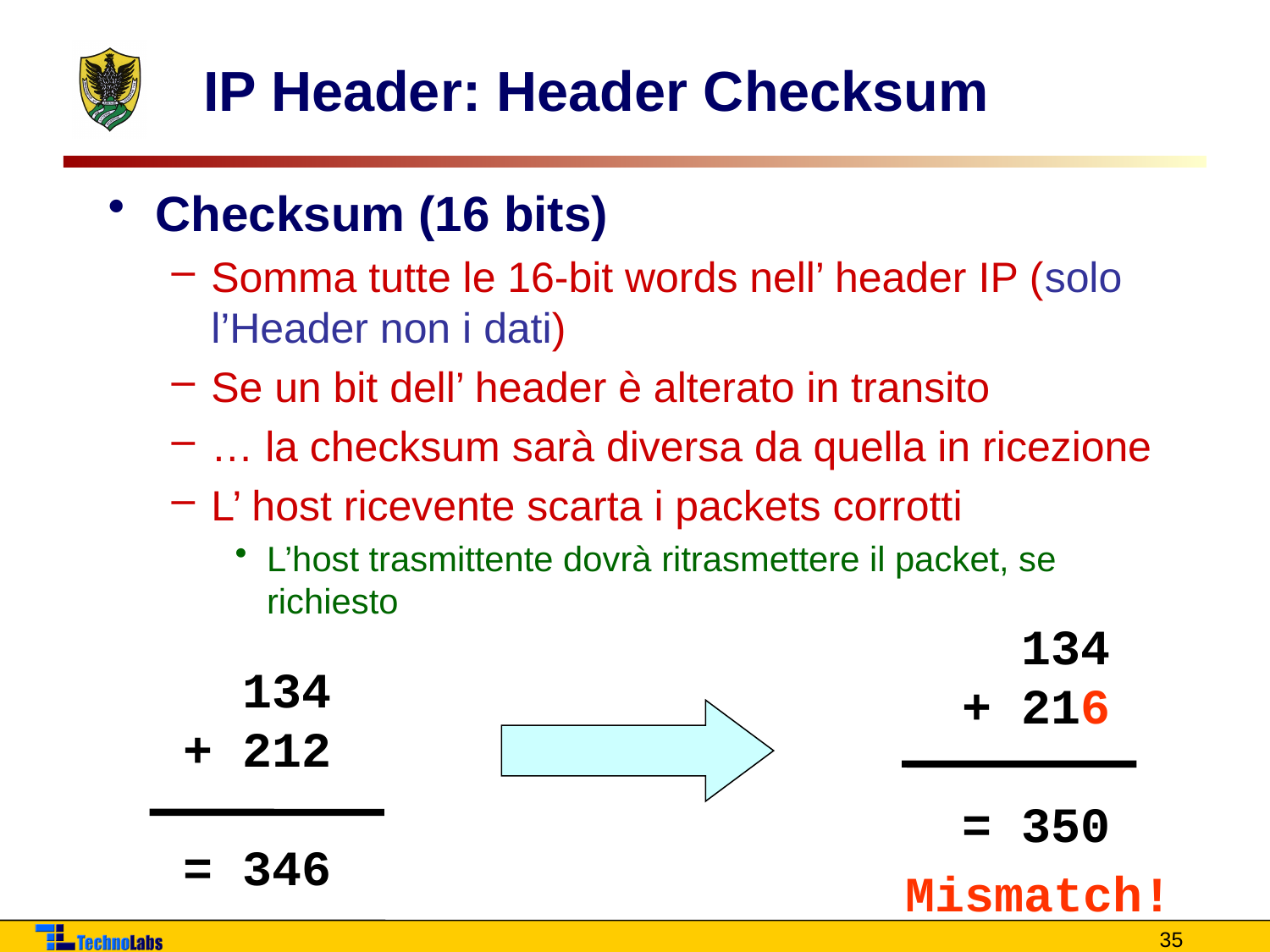

# IP Header: Header Checksum
Checksum (16 bits)
Somma tutte le 16-bit words nell’ header IP (solo l’Header non i dati)
Se un bit dell’ header è alterato in transito
… la checksum sarà diversa da quella in ricezione
L’ host ricevente scarta i packets corrotti
L’host trasmittente dovrà ritrasmettere il packet, se richiesto
  134
+ 216

= 350
  134
+ 212

= 346

Mismatch!
35